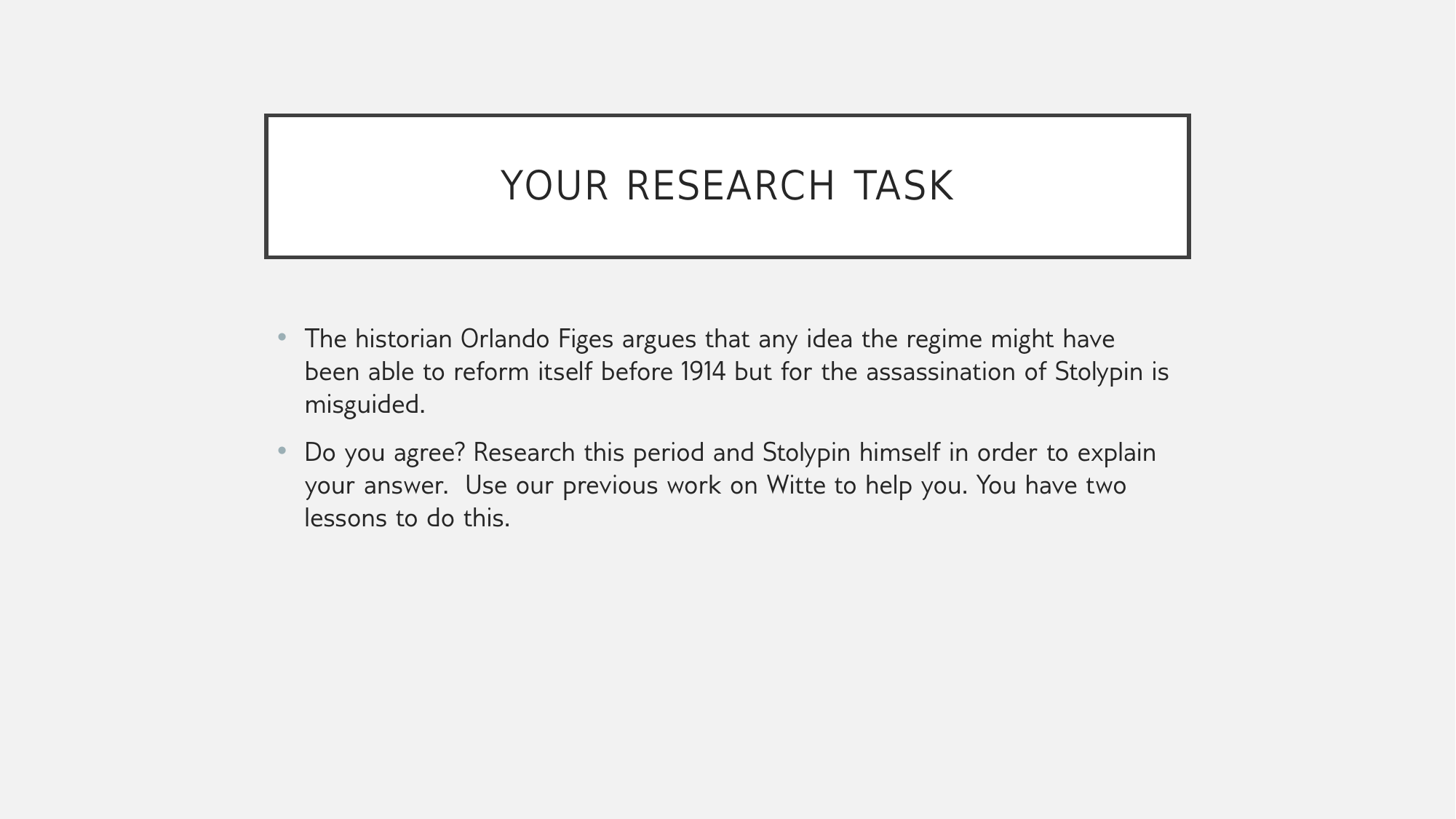

# Your research task
The historian Orlando Figes argues that any idea the regime might have been able to reform itself before 1914 but for the assassination of Stolypin is misguided.
Do you agree? Research this period and Stolypin himself in order to explain your answer.  Use our previous work on Witte to help you. You have two lessons to do this.